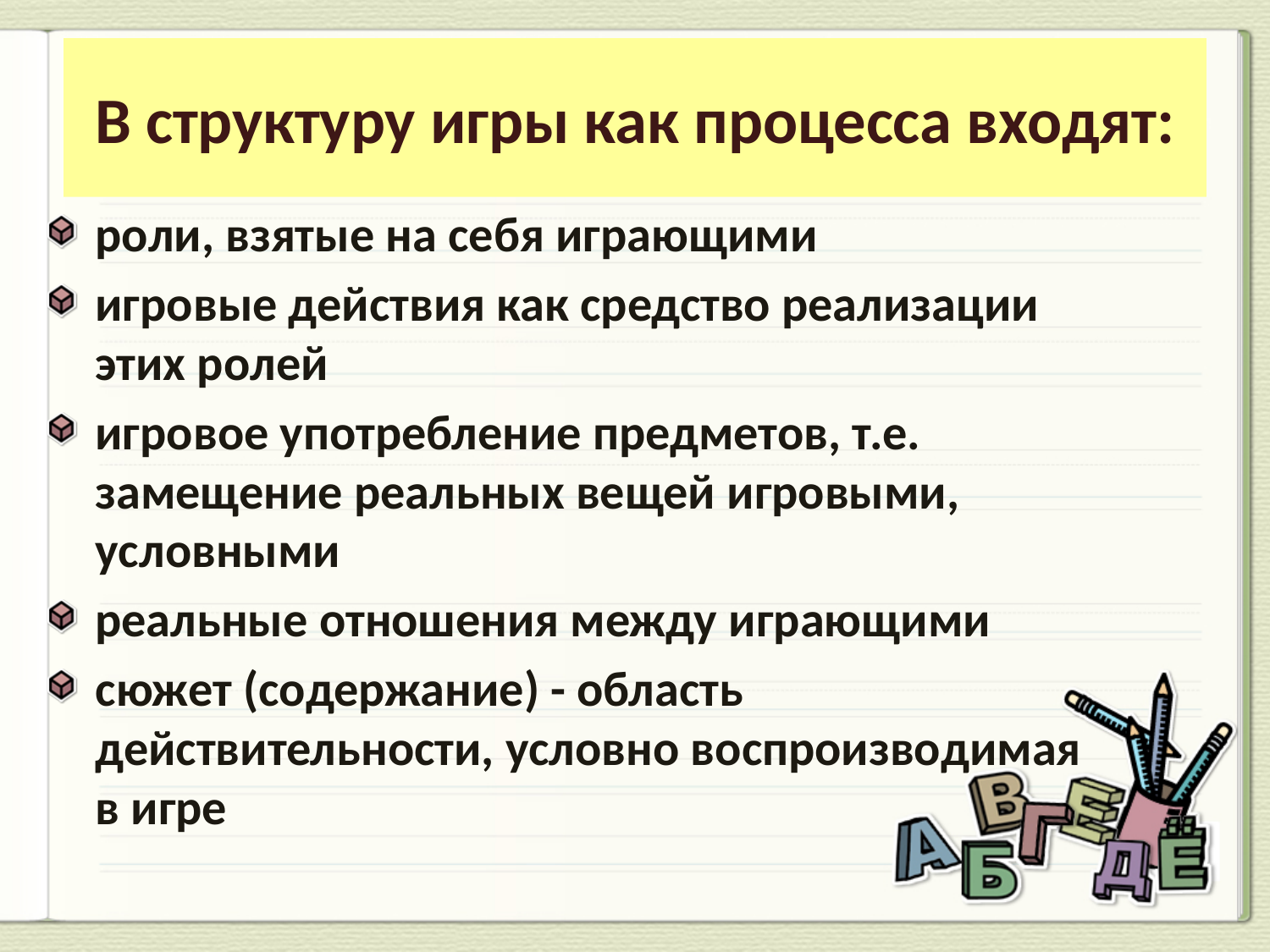

В структуру игры как процесса входят:
роли, взятые на себя играющими
игровые действия как средство реализации этих ролей
игровое употребление предметов, т.е. замещение реальных вещей игровыми, условными
реальные отношения между играющими
сюжет (содержание) - область действительности, условно воспроизводимая в игре